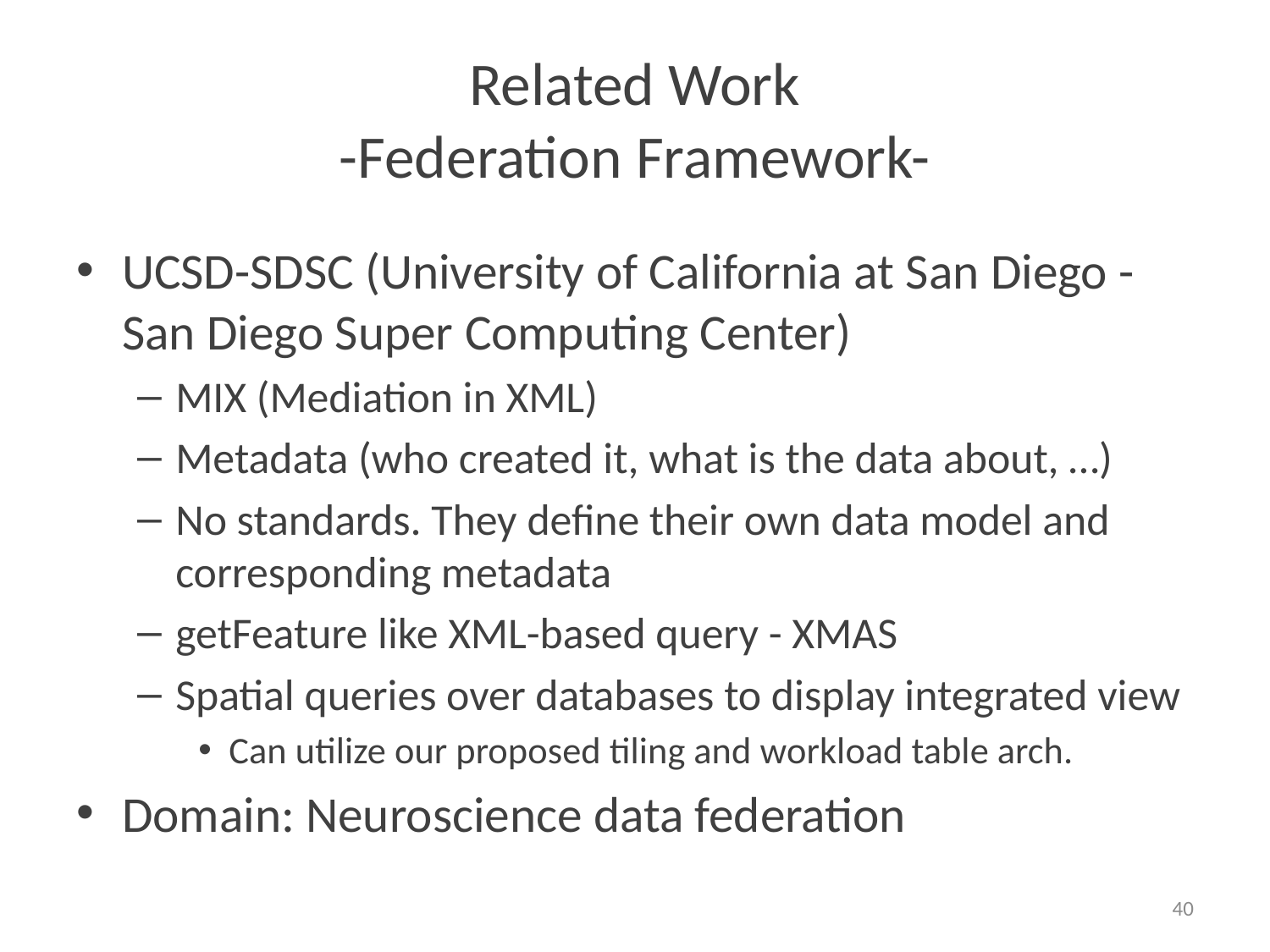

# Related Work -Federation Framework-
UCSD-SDSC (University of California at San Diego - San Diego Super Computing Center)
MIX (Mediation in XML)
Metadata (who created it, what is the data about, …)
No standards. They define their own data model and corresponding metadata
getFeature like XML-based query - XMAS
Spatial queries over databases to display integrated view
Can utilize our proposed tiling and workload table arch.
Domain: Neuroscience data federation

40